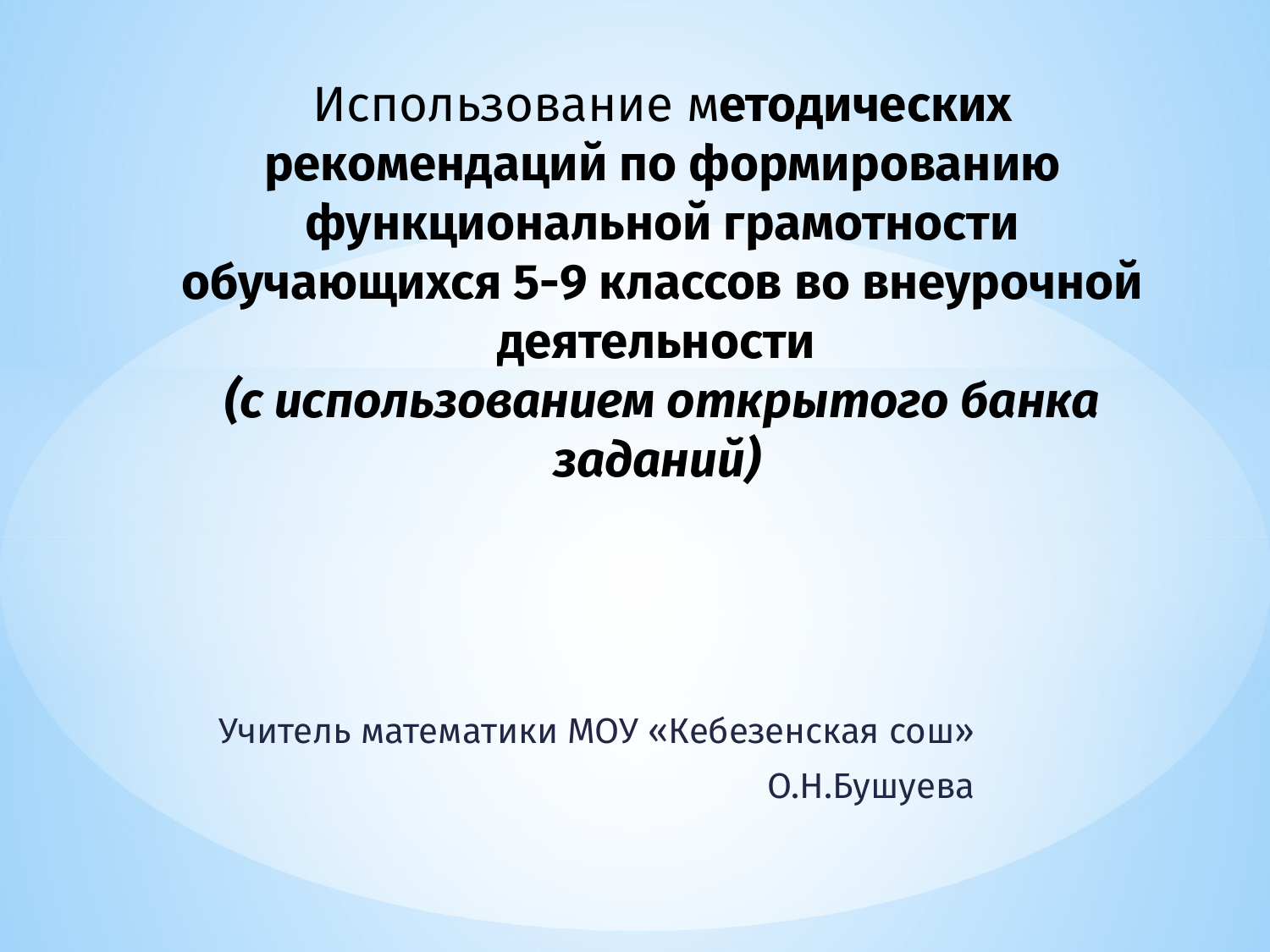

# Использование методических рекомендаций по формированию функциональной грамотности обучающихся 5-9 классов во внеурочной деятельности (с использованием открытого банка заданий)
Учитель математики МОУ «Кебезенская сош»
О.Н.Бушуева